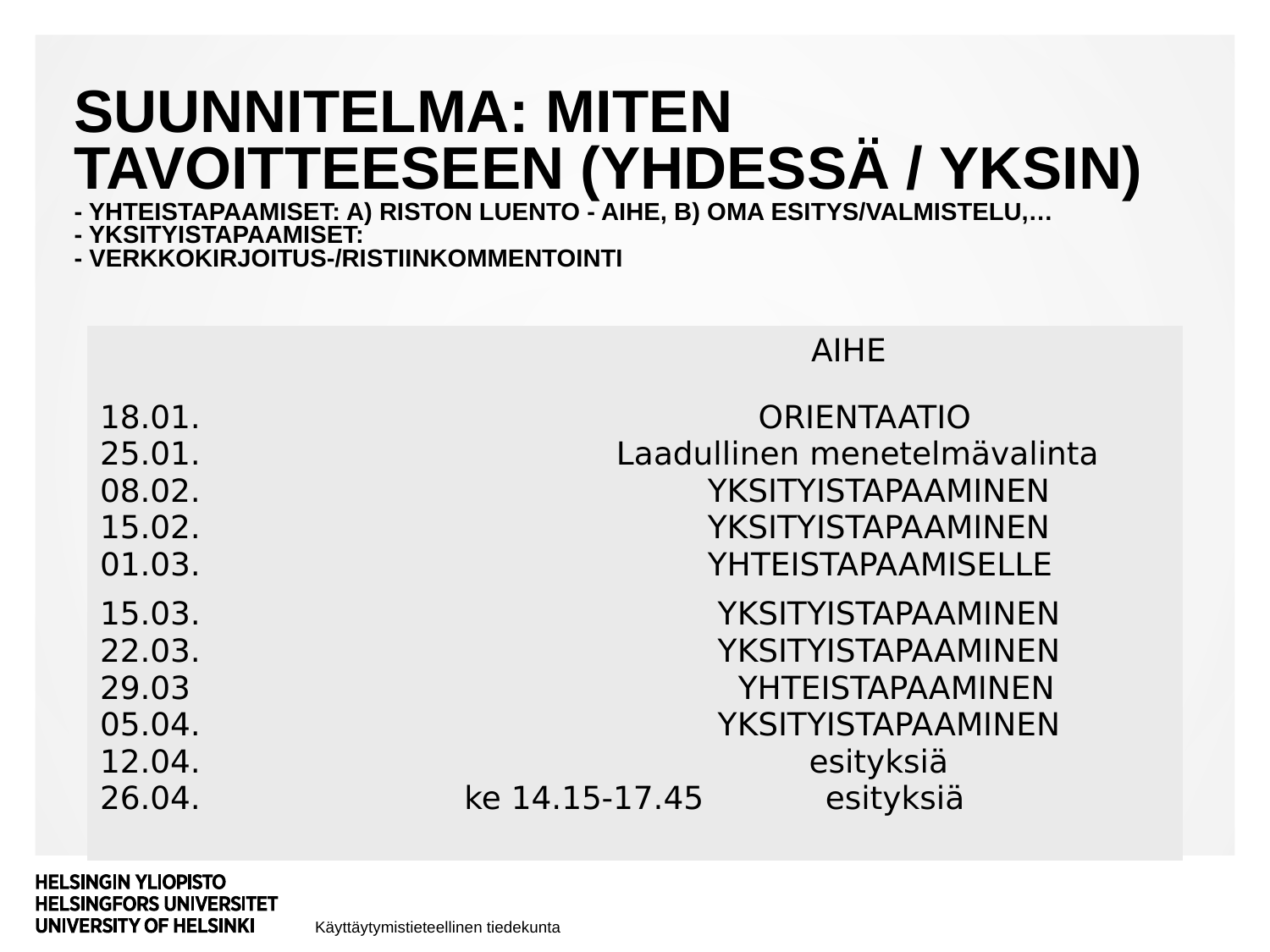

# SUUNNITELMA: Miten tavoitteeseen (YHDESSÄ / YKSIN) - YHTEISTAPAAMISET: A) RISTON LUENTO - AIHE, b) OMA ESITYS/VALMISTELU,… - YKSITYISTAPAAMISET: - VERKKOKIRJOITUS-/RISTIINKOMMENTOINTI
| AIHE |
| --- |
| 18.01.     ORIENTAATIO   25.01.  Laadullinen menetelmävalinta 08.02. YKSITYISTAPAAMINEN 15.02. YKSITYISTAPAAMINEN 01.03. YHTEISTAPAAMISELLE |
| 15.03. YKSITYISTAPAAMINEN 22.03. YKSITYISTAPAAMINEN 29.03 YHTEISTAPAAMINEN 05.04. YKSITYISTAPAAMINEN 12.04. esityksiä 26.04. ke 14.15-17.45 esityksiä |